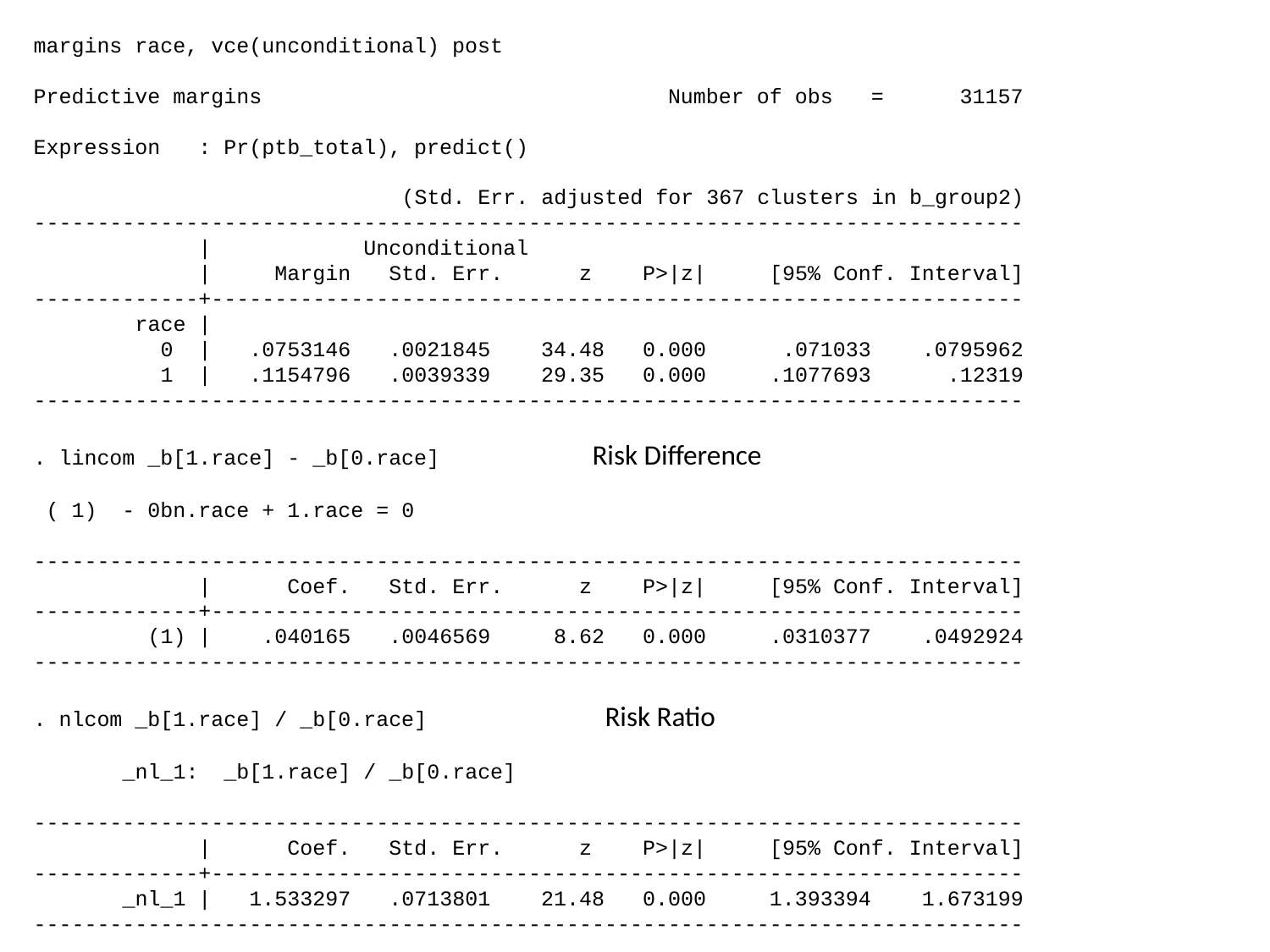

margins race, vce(unconditional) post

Predictive margins                                Number of obs   =      31157

Expression   : Pr(ptb_total), predict()

                             (Std. Err. adjusted for 367 clusters in b_group2)
------------------------------------------------------------------------------
             |            Unconditional
             |     Margin   Std. Err.      z    P>|z|     [95% Conf. Interval]
-------------+----------------------------------------------------------------
        race |
          0  |   .0753146   .0021845    34.48   0.000      .071033    .0795962
          1  |   .1154796   .0039339    29.35   0.000     .1077693      .12319
------------------------------------------------------------------------------

. lincom _b[1.race] - _b[0.race]            Risk Difference

 ( 1)  - 0bn.race + 1.race = 0

------------------------------------------------------------------------------
             |      Coef.   Std. Err.      z    P>|z|     [95% Conf. Interval]
-------------+----------------------------------------------------------------
         (1) |    .040165   .0046569     8.62   0.000     .0310377    .0492924
------------------------------------------------------------------------------

. nlcom _b[1.race] / _b[0.race]	     Risk Ratio

       _nl_1:  _b[1.race] / _b[0.race]

------------------------------------------------------------------------------
             |      Coef.   Std. Err.      z    P>|z|     [95% Conf. Interval]
-------------+----------------------------------------------------------------
       _nl_1 |   1.533297   .0713801    21.48   0.000     1.393394    1.673199
------------------------------------------------------------------------------